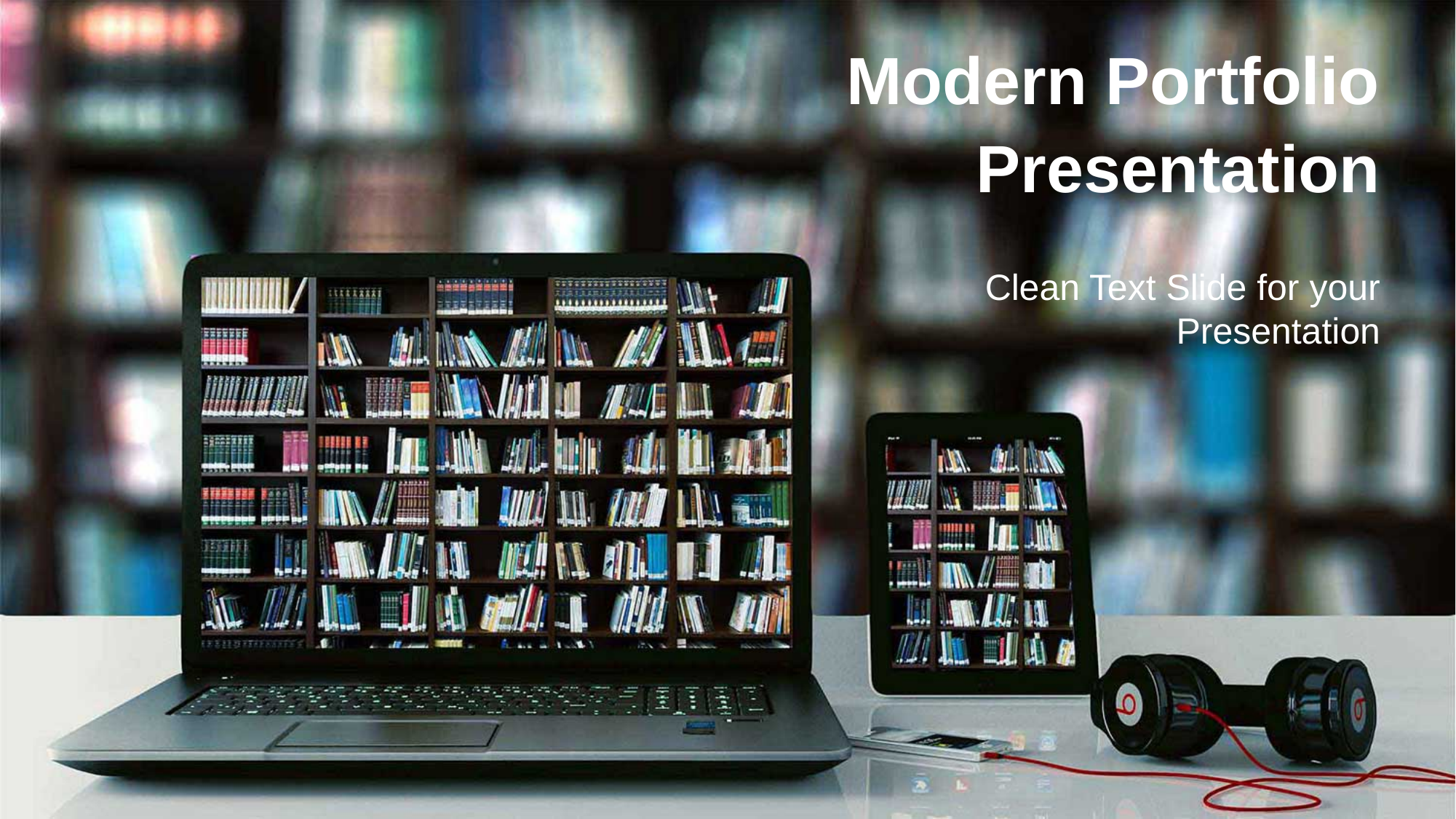

Modern Portfolio Presentation
Clean Text Slide for your Presentation